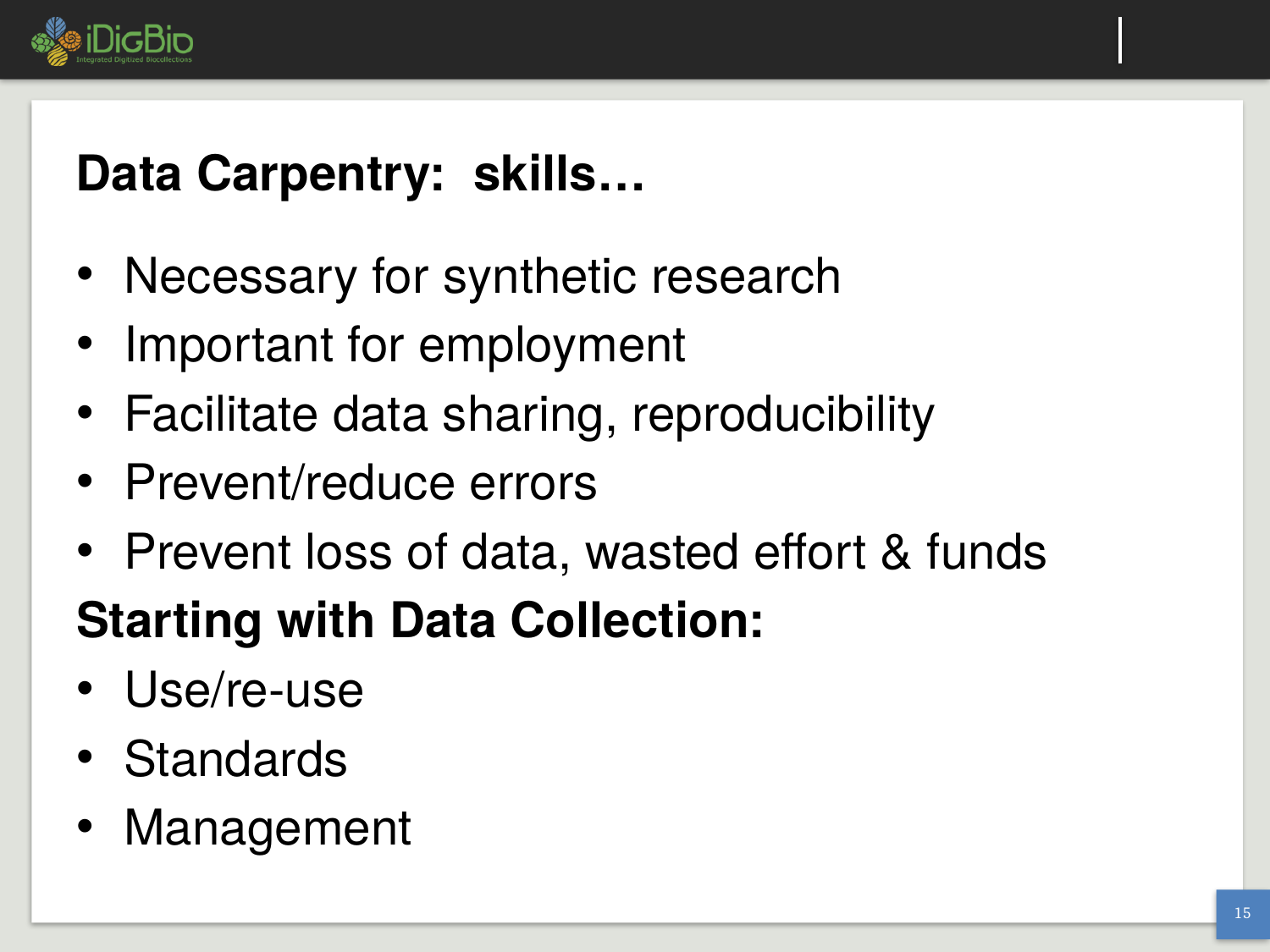

# Data Carpentry:  skills…
Necessary for synthetic research
Important for employment
Facilitate data sharing, reproducibility
Prevent/reduce errors
Prevent loss of data, wasted effort & funds
Starting with Data Collection:
Use/re-use
Standards
Management